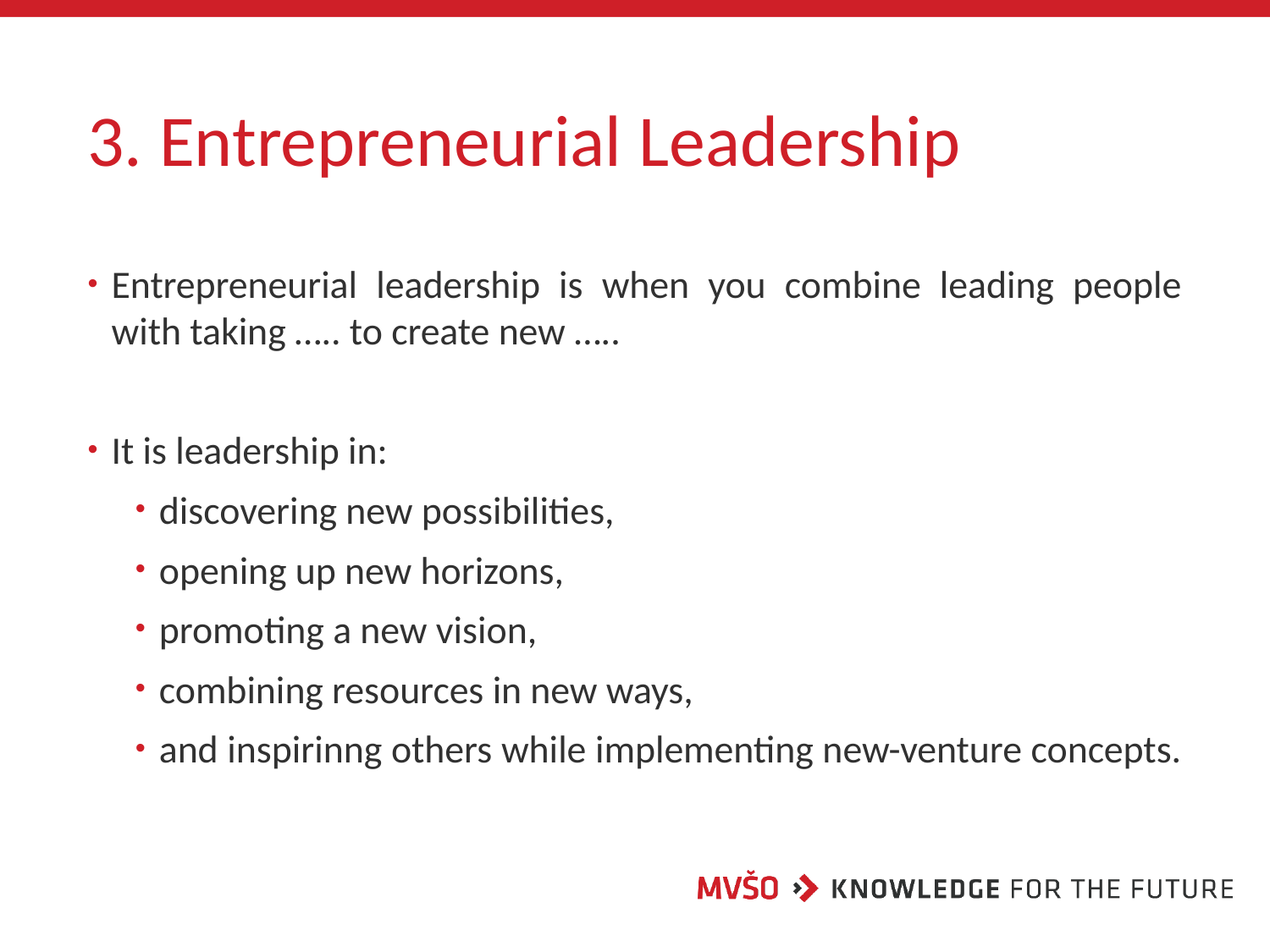

# 3. Entrepreneurial Leadership
Entrepreneurial leadership is when you combine leading people with taking ….. to create new …..

It is leadership in:
discovering new possibilities,
opening up new horizons,
promoting a new vision,
combining resources in new ways,
and inspirinng others while implementing new-venture concepts.